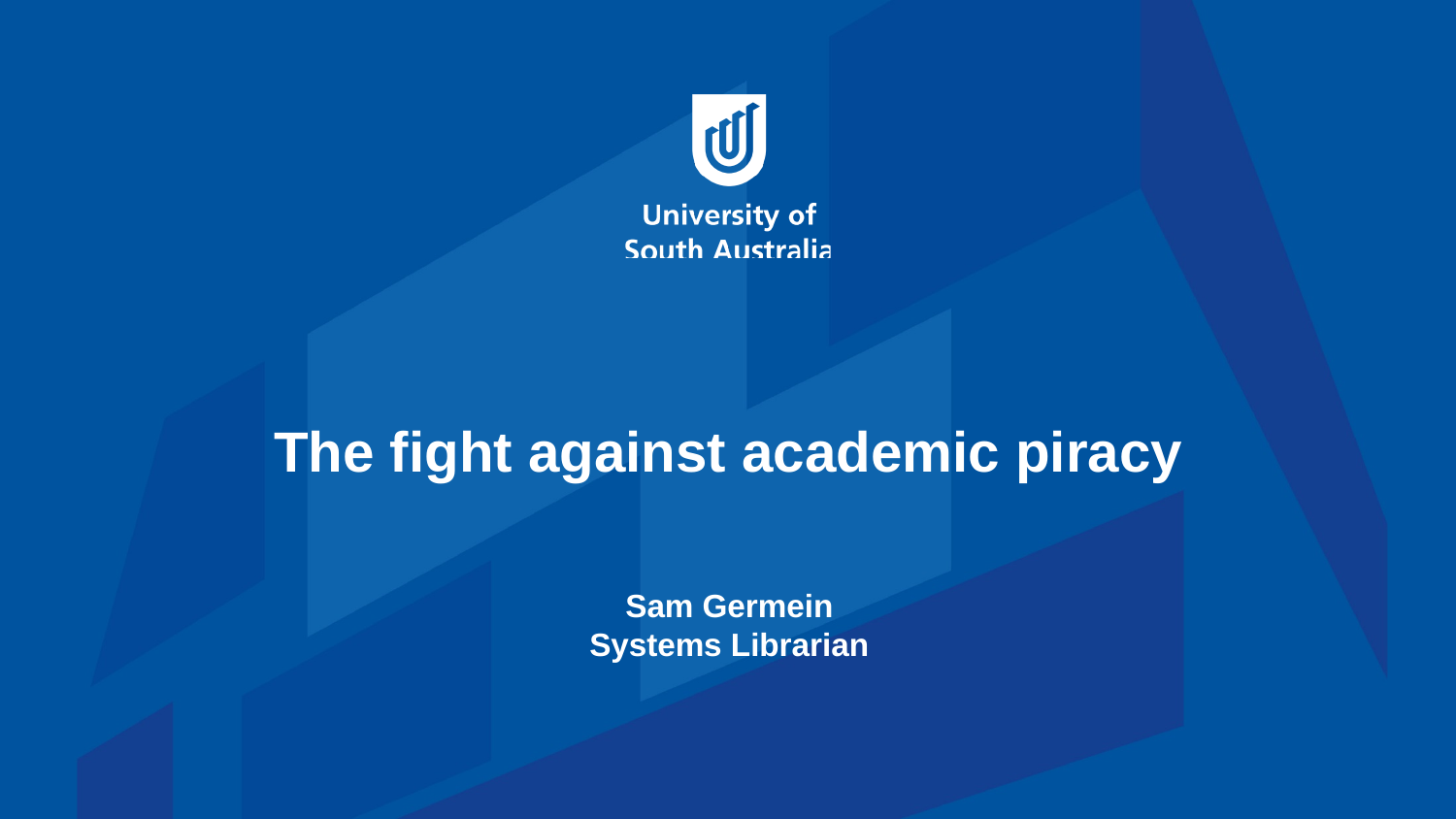

# The fight against academic piracy
Sam Germein
Systems Librarian